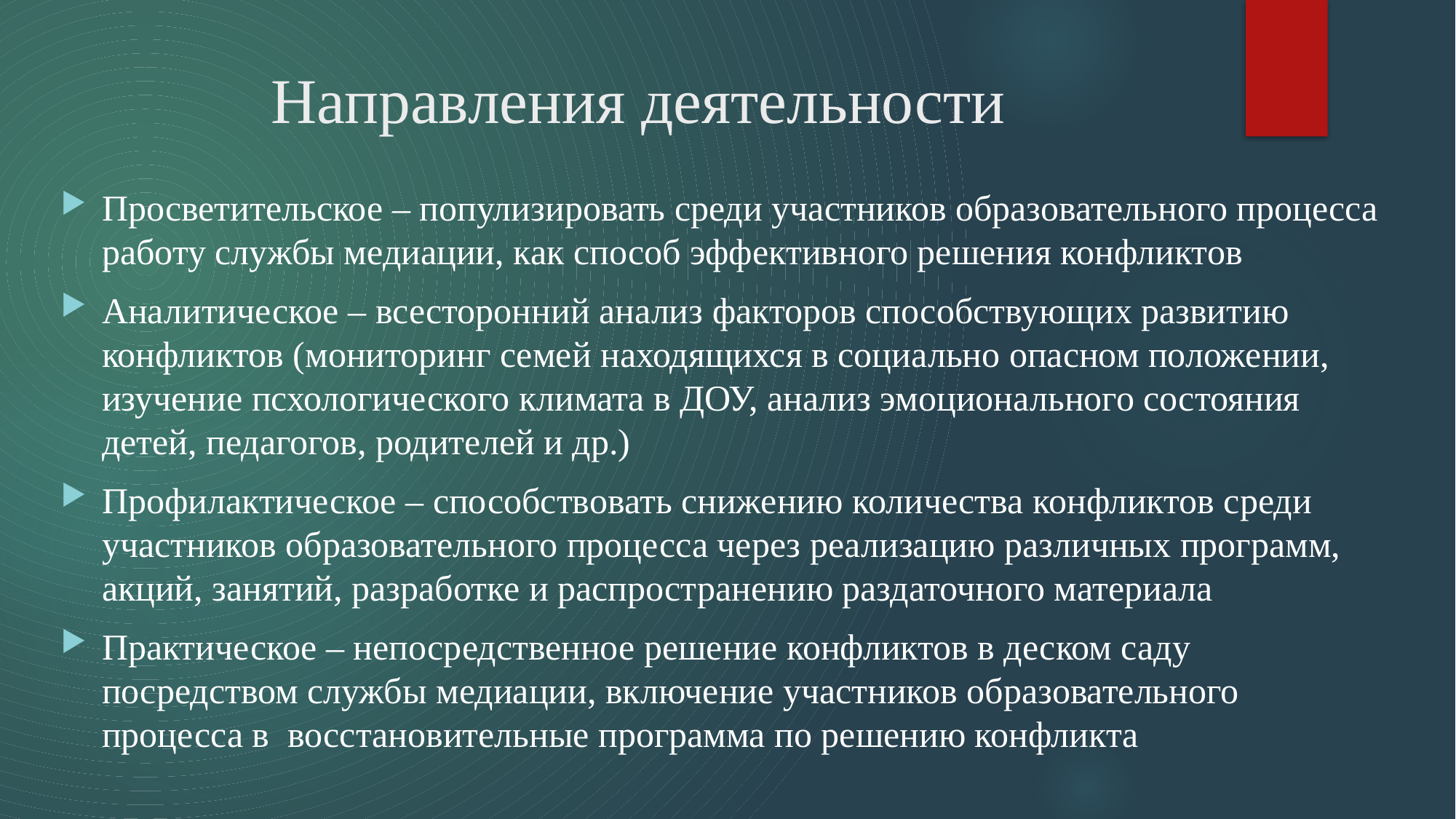

# Направления деятельности
Просветительское – популизировать среди участников образовательного процесса работу службы медиации, как способ эффективного решения конфликтов
Аналитическое – всесторонний анализ факторов способствующих развитию конфликтов (мониторинг семей находящихся в социально опасном положении, изучение псхологического климата в ДОУ, анализ эмоционального состояния детей, педагогов, родителей и др.)
Профилактическое – способствовать снижению количества конфликтов среди участников образовательного процесса через реализацию различных программ, акций, занятий, разработке и распространению раздаточного материала
Практическое – непосредственное решение конфликтов в деском саду посредством службы медиации, включение участников образовательного процесса в  восстановительные программа по решению конфликта